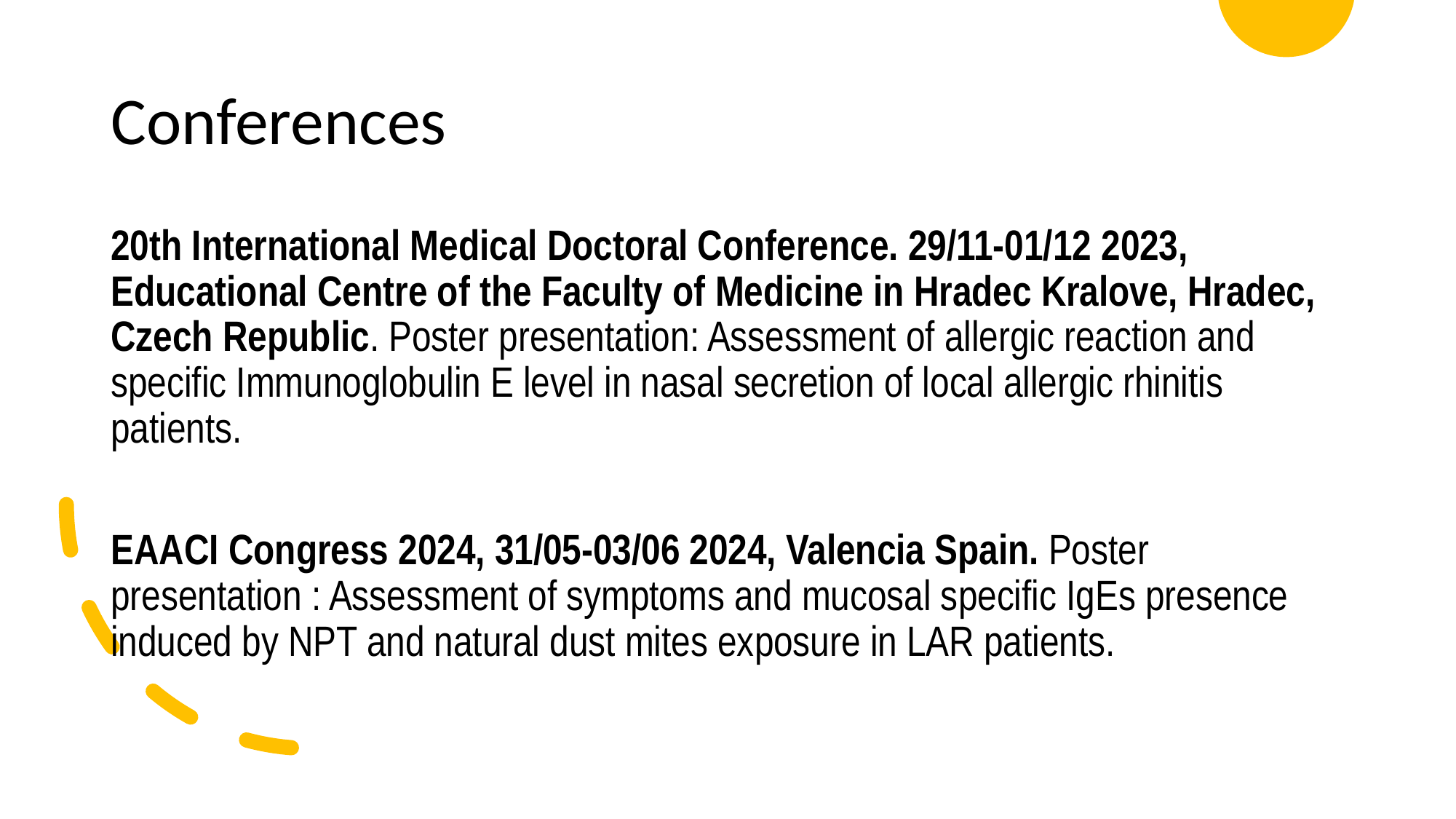

# Conferences
20th International Medical Doctoral Conference. 29/11-01/12 2023, Educational Centre of the Faculty of Medicine in Hradec Kralove, Hradec, Czech Republic. Poster presentation: Assessment of allergic reaction and specific Immunoglobulin E level in nasal secretion of local allergic rhinitis patients.

EAACI Congress 2024, 31/05-03/06 2024, Valencia Spain. Poster presentation : Assessment of symptoms and mucosal specific IgEs presence induced by NPT and natural dust mites exposure in LAR patients.